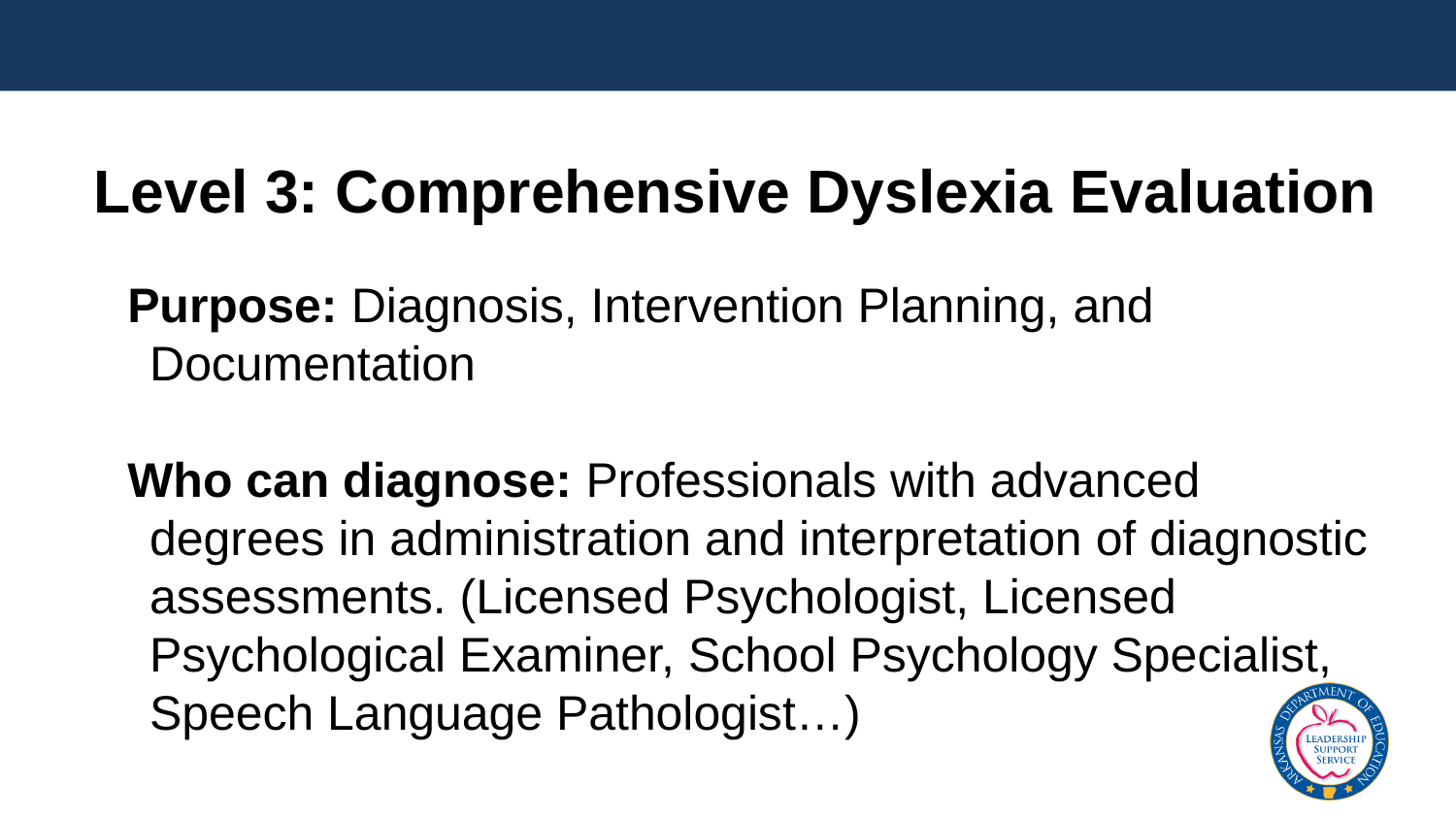

# Level 3: Comprehensive Dyslexia Evaluation

Purpose: Diagnosis, Intervention Planning, and Documentation

Who can diagnose: Professionals with advanced degrees in administration and interpretation of diagnostic assessments. (Licensed Psychologist, Licensed Psychological Examiner, School Psychology Specialist, Speech Language Pathologist…)